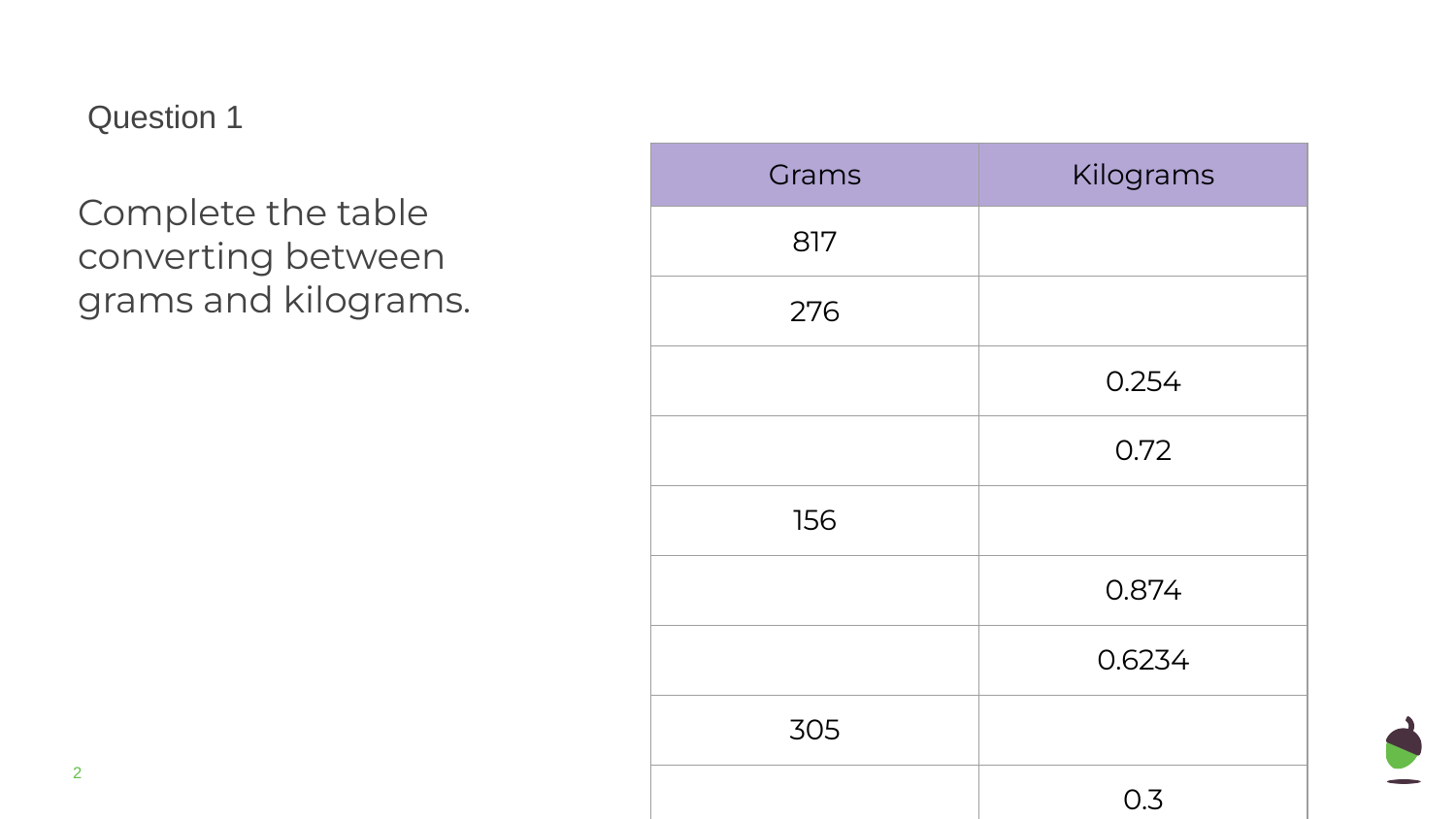

Question 1
| Grams | Kilograms |
| --- | --- |
| 817 |  |
| 276 |  |
|  | 0.254 |
|  | 0.72 |
| 156 |  |
|  | 0.874 |
|  | 0.6234 |
| 305 |  |
|  | 0.3 |
Complete the table converting between grams and kilograms.
2